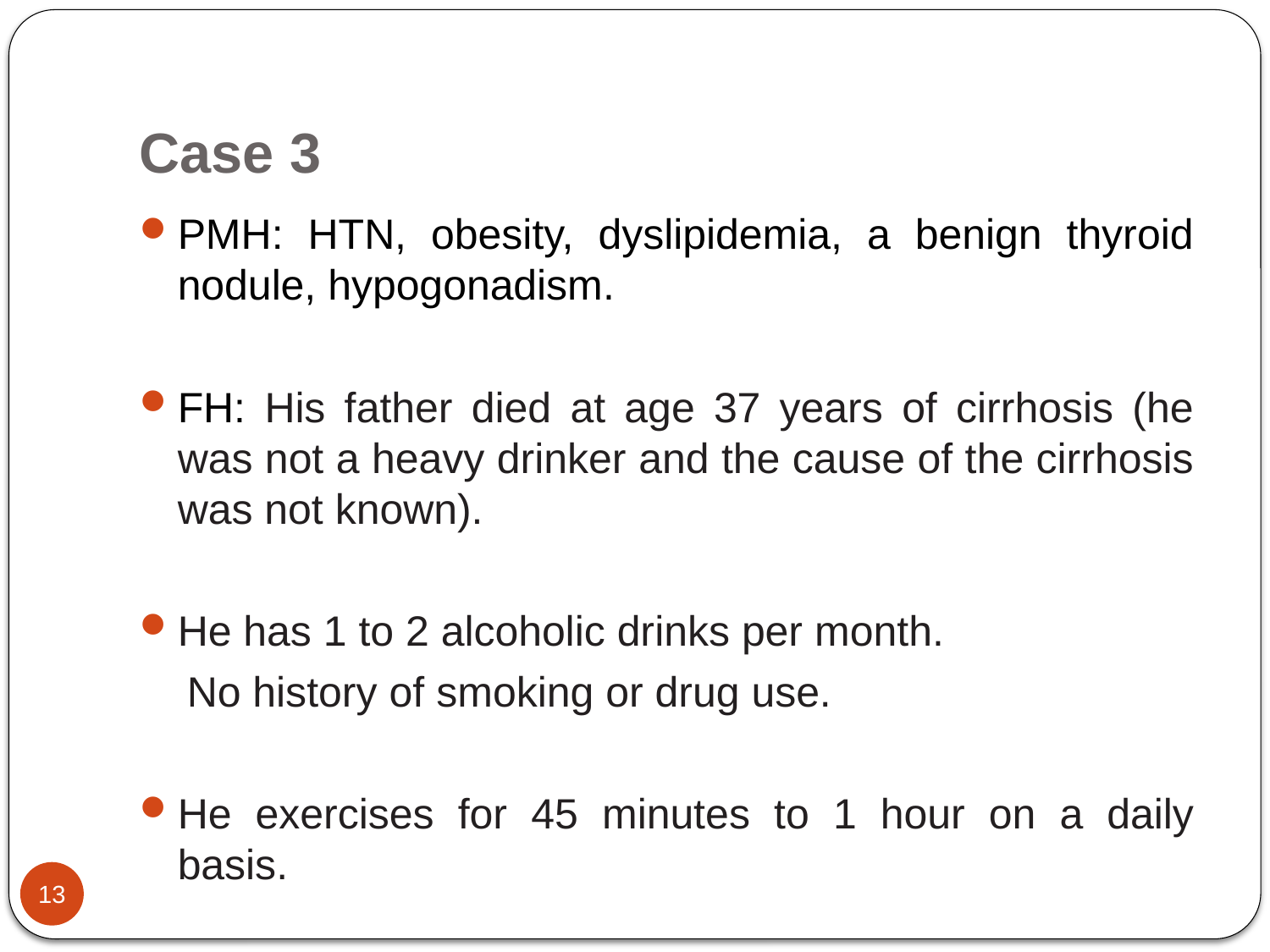

# Case 3
PMH: HTN, obesity, dyslipidemia, a benign thyroid nodule, hypogonadism.

FH: His father died at age 37 years of cirrhosis (he was not a heavy drinker and the cause of the cirrhosis was not known).

He has 1 to 2 alcoholic drinks per month.
    No history of smoking or drug use.

He exercises for 45 minutes to 1 hour on a daily basis.
13